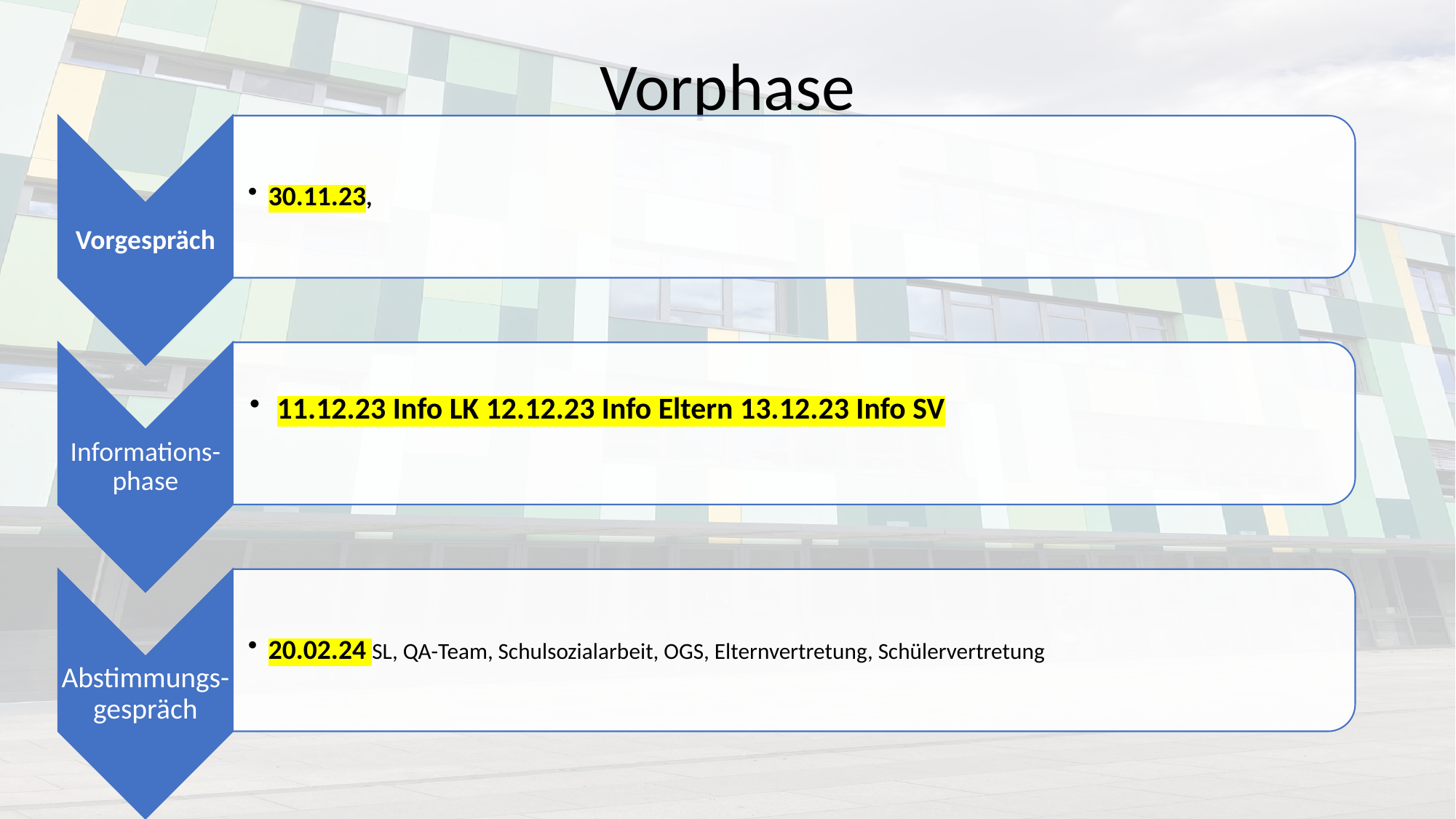

# Vorphase
Vorgespräch
30.11.23,
Informations-phase
11.12.23 Info LK 12.12.23 Info Eltern 13.12.23 Info SV

Abstimmungs-gespräch
20.02.24 SL, QA-Team, Schulsozialarbeit, OGS, Elternvertretung, Schülervertretung